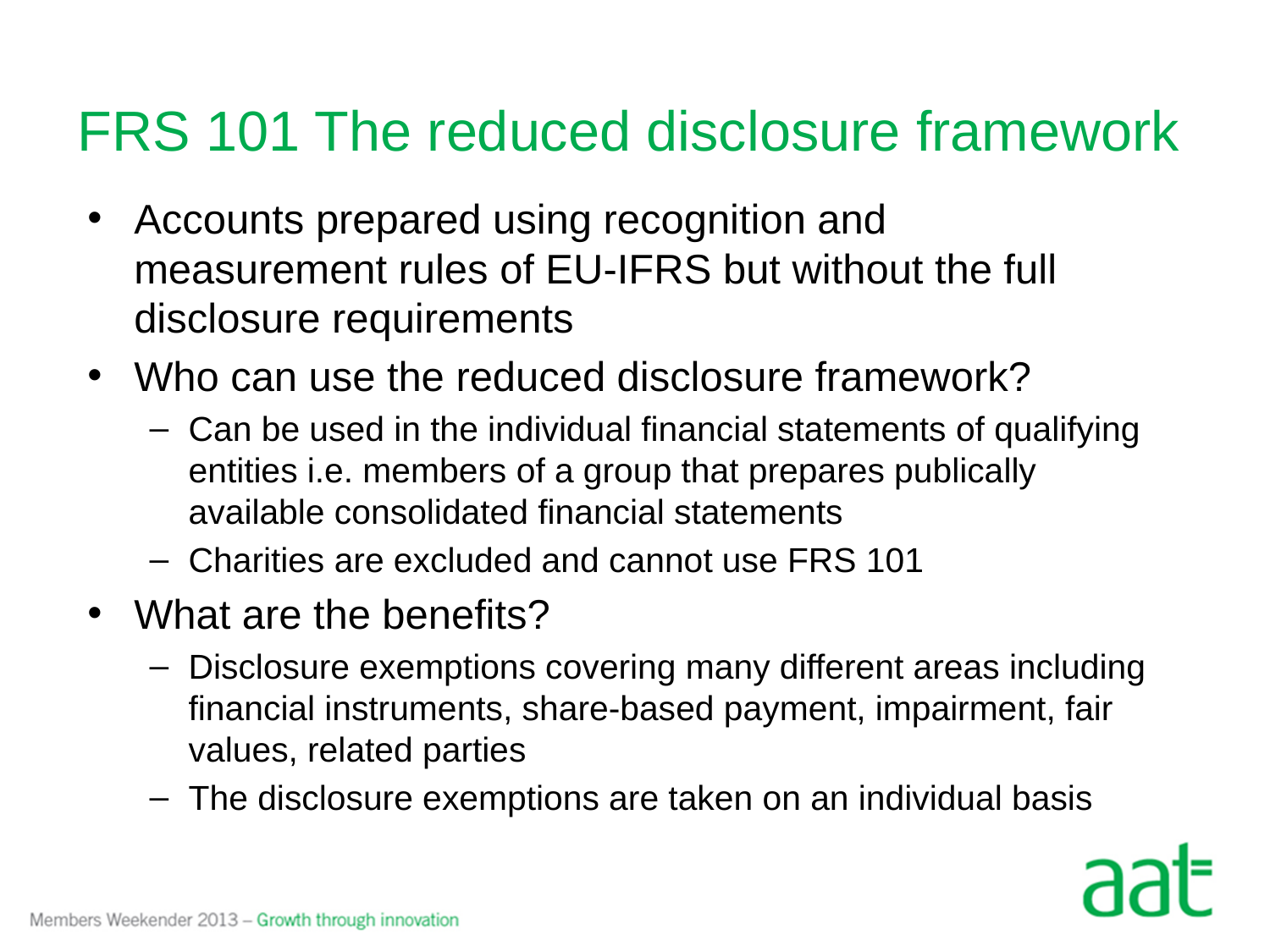

# FRS 101 The reduced disclosure framework
Accounts prepared using recognition and measurement rules of EU-IFRS but without the full disclosure requirements
Who can use the reduced disclosure framework?
Can be used in the individual financial statements of qualifying entities i.e. members of a group that prepares publically available consolidated financial statements
Charities are excluded and cannot use FRS 101
What are the benefits?
Disclosure exemptions covering many different areas including financial instruments, share-based payment, impairment, fair values, related parties
The disclosure exemptions are taken on an individual basis